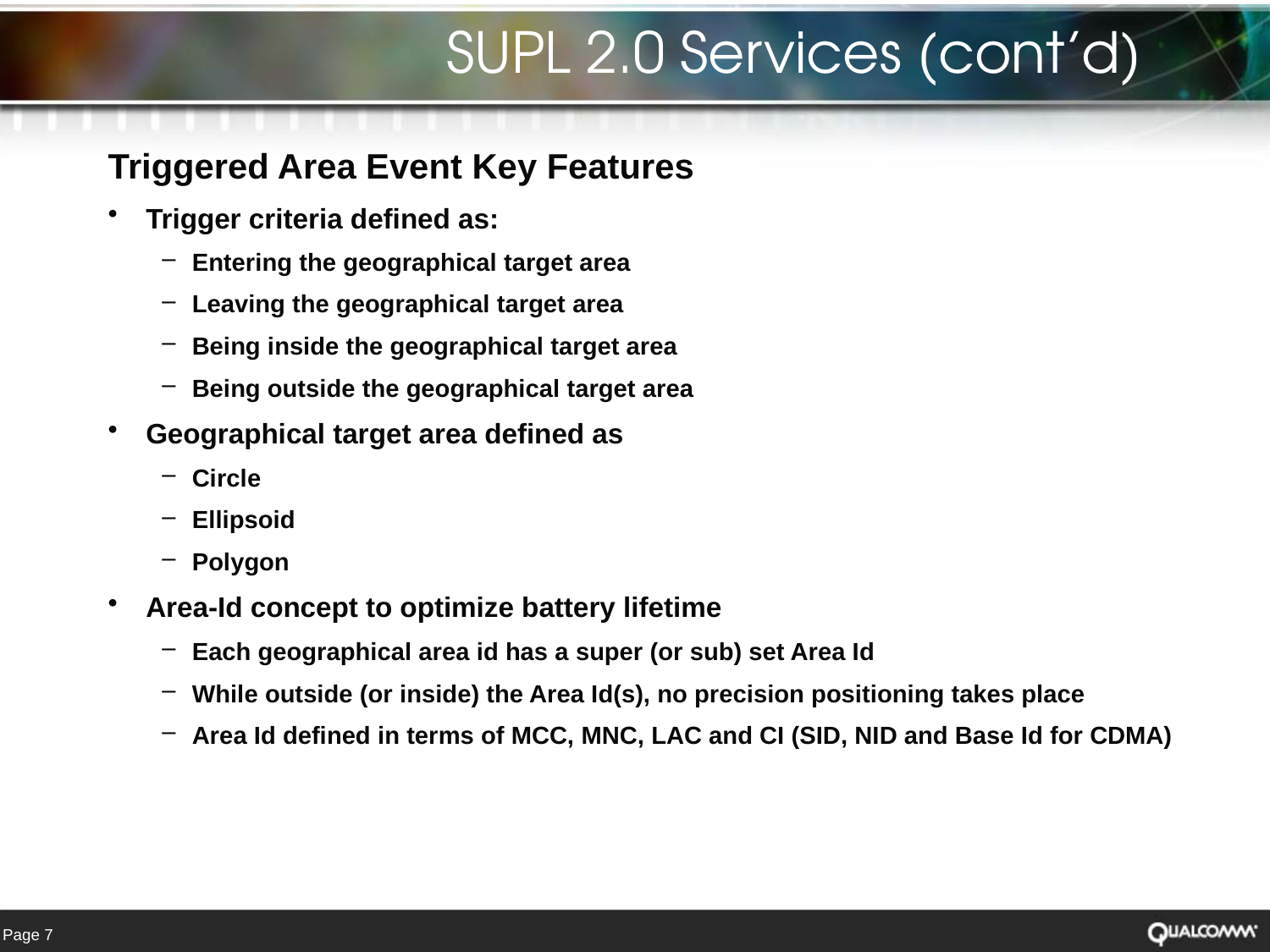

# SUPL 2.0 Services (cont’d)
Triggered Area Event Key Features
Trigger criteria defined as:
Entering the geographical target area
Leaving the geographical target area
Being inside the geographical target area
Being outside the geographical target area
Geographical target area defined as
Circle
Ellipsoid
Polygon
Area-Id concept to optimize battery lifetime
Each geographical area id has a super (or sub) set Area Id
While outside (or inside) the Area Id(s), no precision positioning takes place
Area Id defined in terms of MCC, MNC, LAC and CI (SID, NID and Base Id for CDMA)